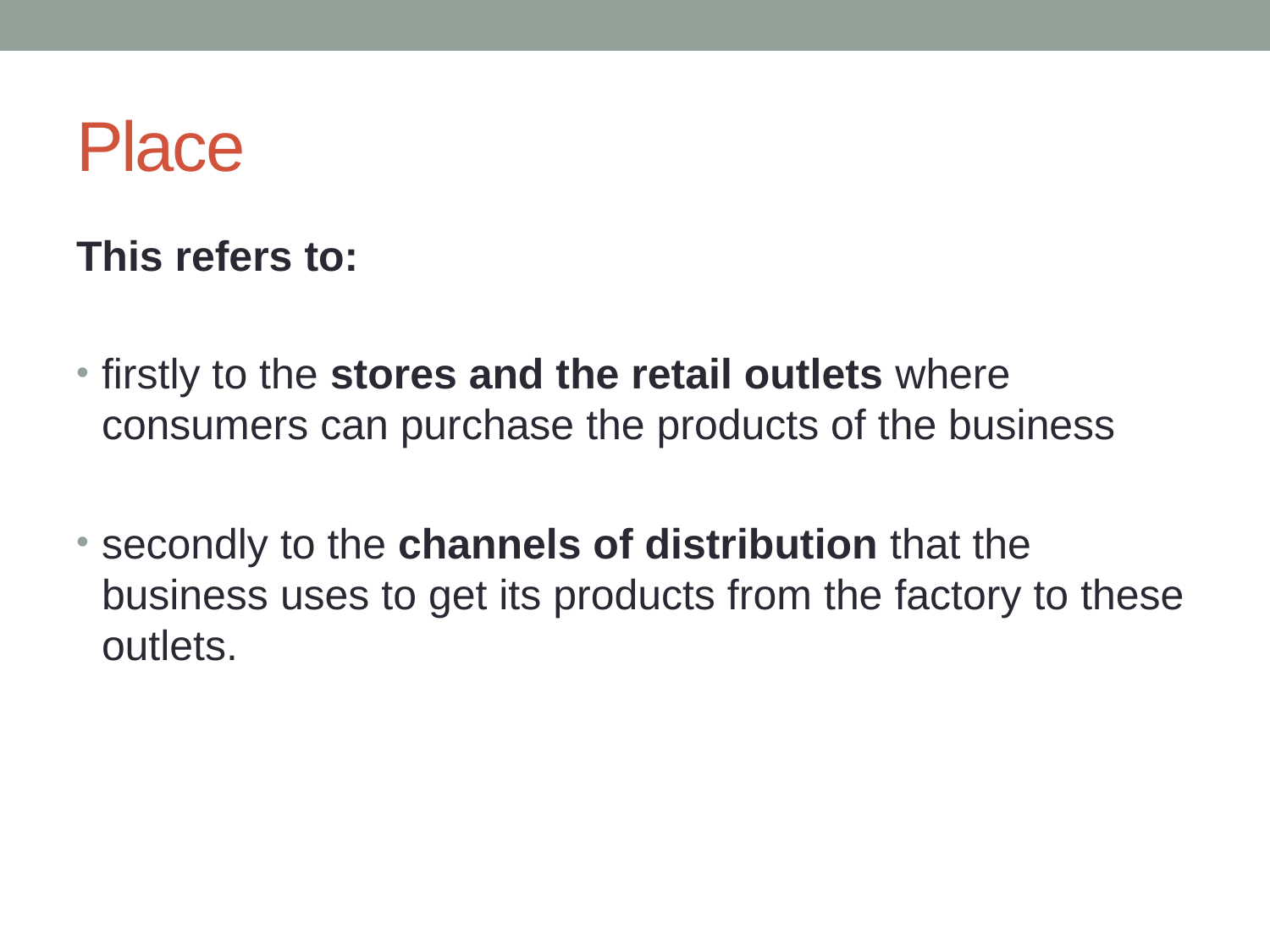

# Place
This refers to:

firstly to the stores and the retail outlets where consumers can purchase the products of the business

secondly to the channels of distribution that the business uses to get its products from the factory to these outlets.